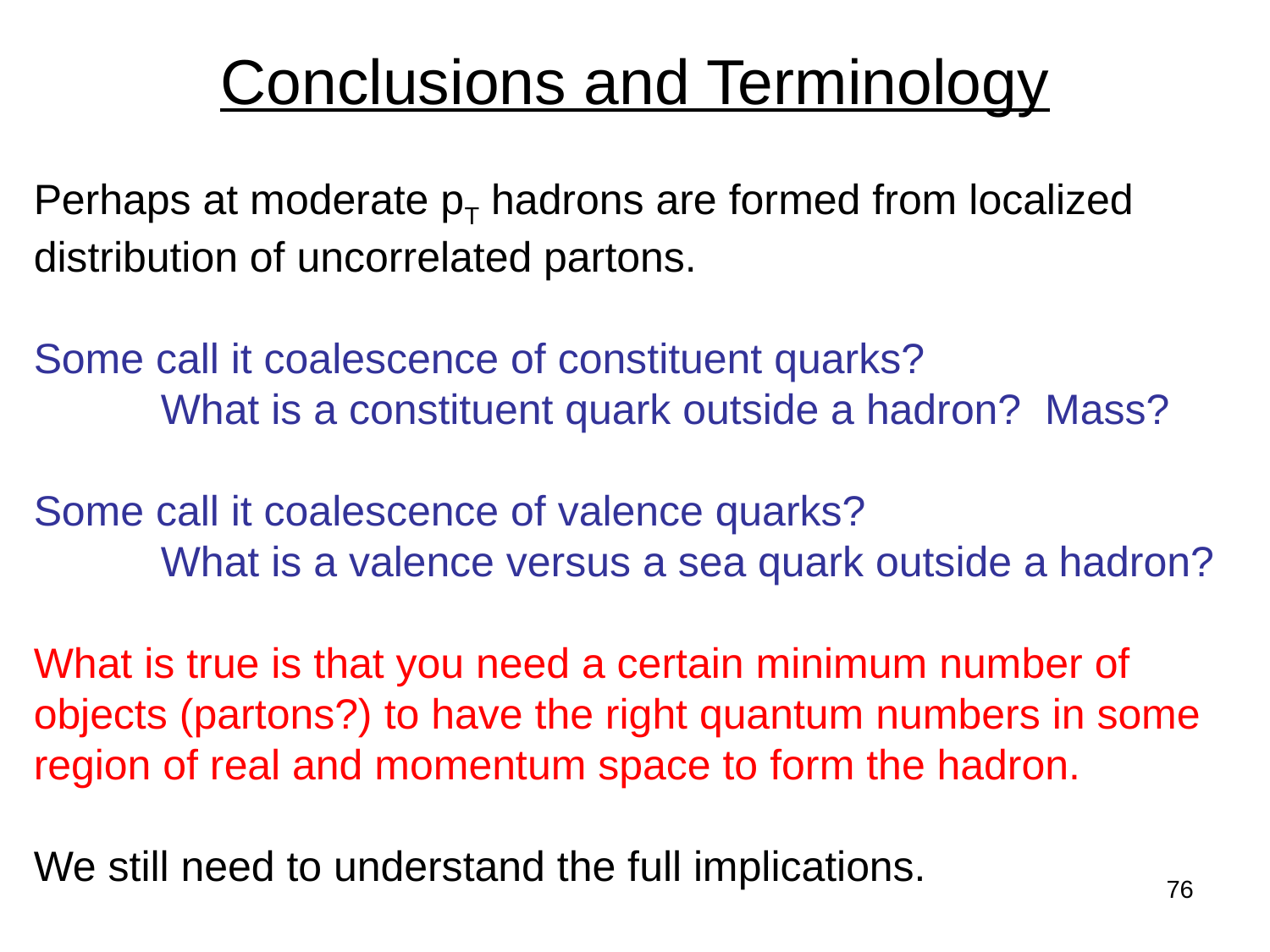

# Conclusions and Terminology
Perhaps at moderate pT hadrons are formed from localized distribution of uncorrelated partons.

Some call it coalescence of constituent quarks?
	What is a constituent quark outside a hadron?  Mass?

Some call it coalescence of valence quarks?
	What is a valence versus a sea quark outside a hadron?

What is true is that you need a certain minimum number of objects (partons?) to have the right quantum numbers in some region of real and momentum space to form the hadron.

We still need to understand the full implications.
76